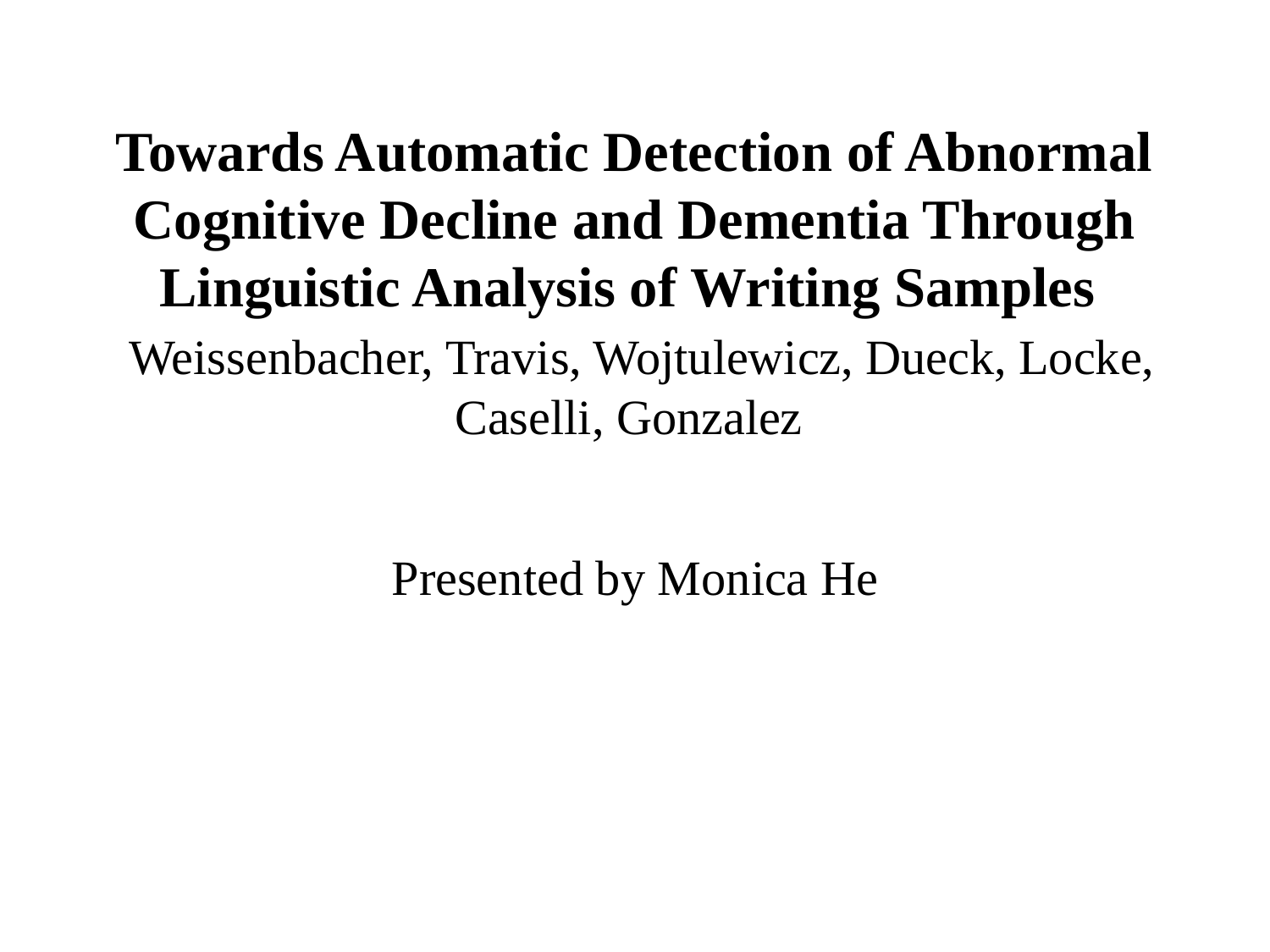

# Towards Automatic Detection of Abnormal Cognitive Decline and Dementia Through Linguistic Analysis of Writing Samples Weissenbacher, Travis, Wojtulewicz, Dueck, Locke, Caselli, Gonzalez
Presented by Monica He